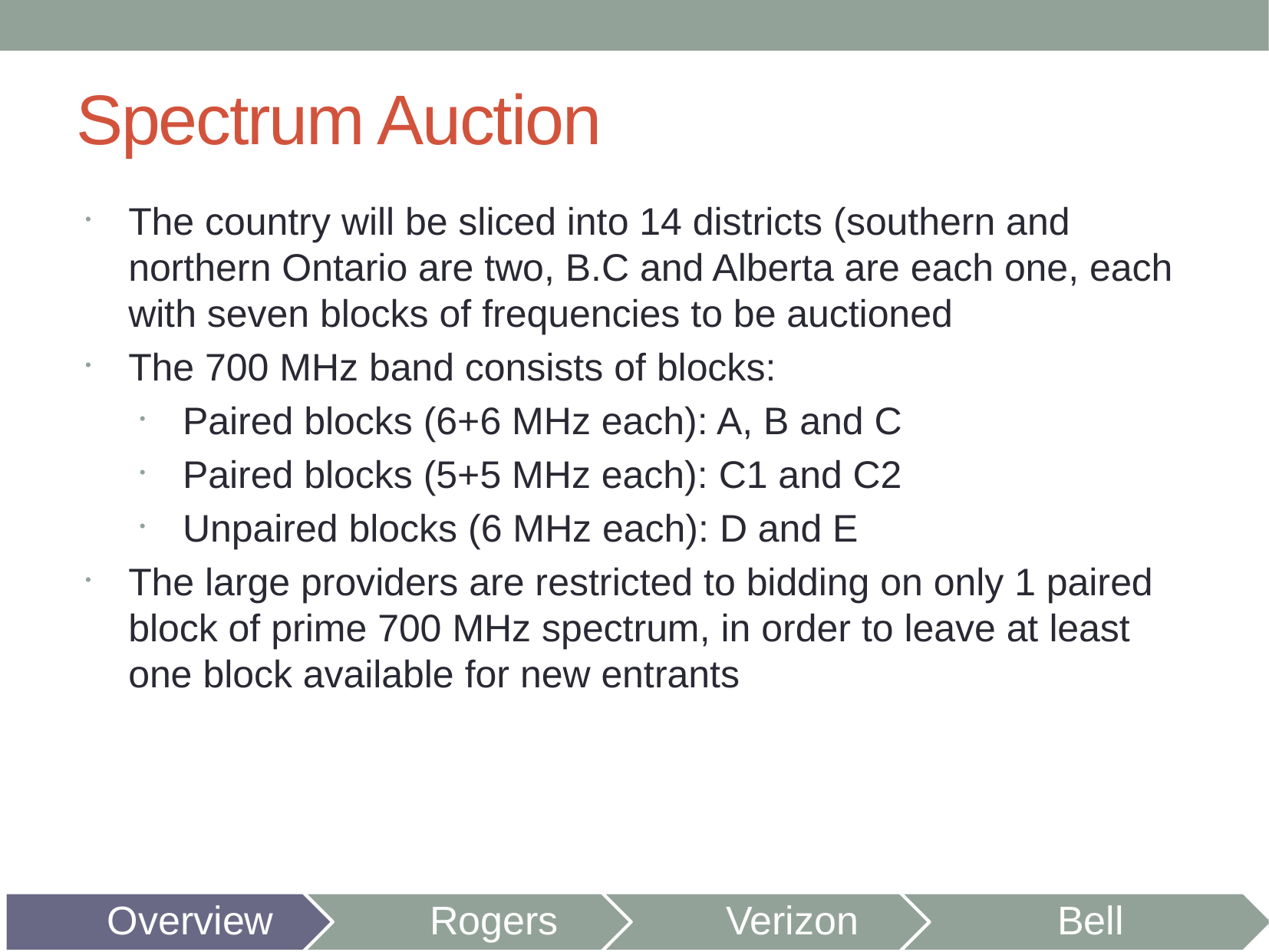

# Spectrum Auction
The country will be sliced into 14 districts (southern and northern Ontario are two, B.C and Alberta are each one, each with seven blocks of frequencies to be auctioned
The 700 MHz band consists of blocks:
Paired blocks (6+6 MHz each): A, B and C
Paired blocks (5+5 MHz each): C1 and C2
Unpaired blocks (6 MHz each): D and E
The large providers are restricted to bidding on only 1 paired block of prime 700 MHz spectrum, in order to leave at least one block available for new entrants

Overview

Rogers

Verizon

Bell